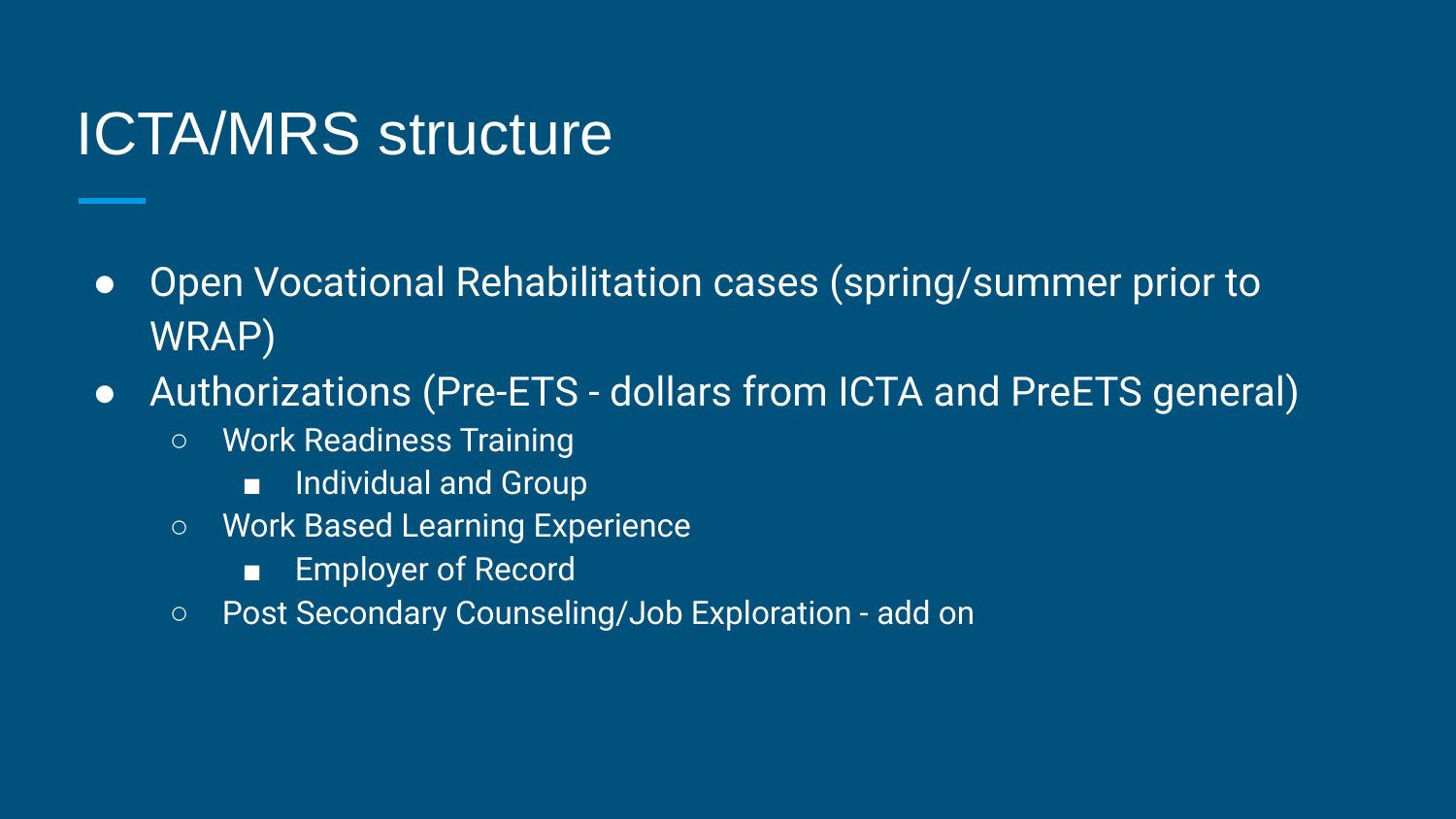

# ICTA/MRS structure
Open Vocational Rehabilitation cases (spring/summer prior to WRAP)
Authorizations (Pre-ETS - dollars from ICTA and PreETS general)
Work Readiness Training
Individual and Group
Work Based Learning Experience
Employer of Record
Post Secondary Counseling/Job Exploration - add on